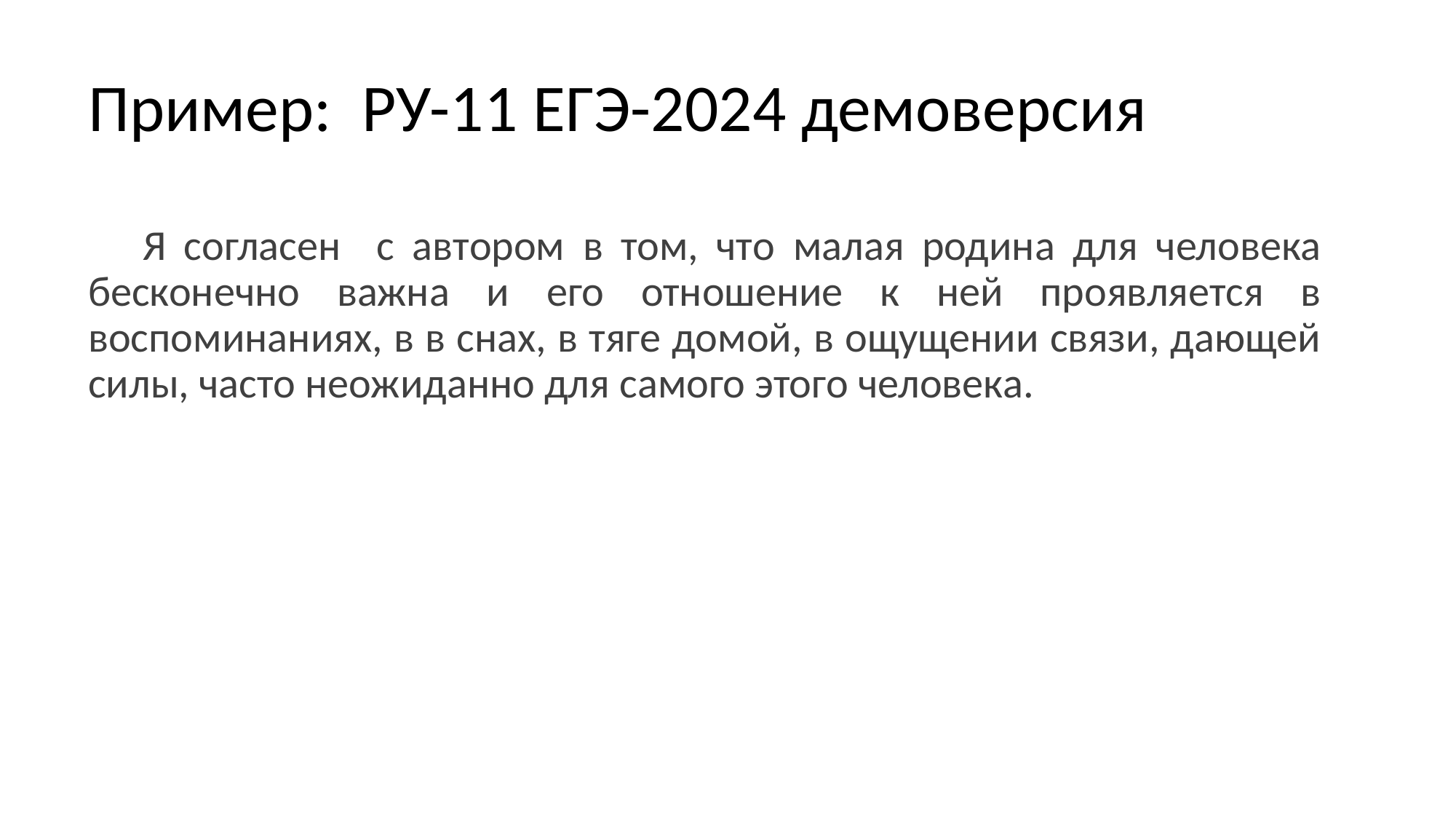

# Пример:  РУ-11 ЕГЭ-2024 демоверсия
Я согласен  с автором в том, что малая родина для человека бесконечно важна и его отношение к ней проявляется в воспоминаниях, в в снах, в тяге домой, в ощущении связи, дающей силы, часто неожиданно для самого этого человека.